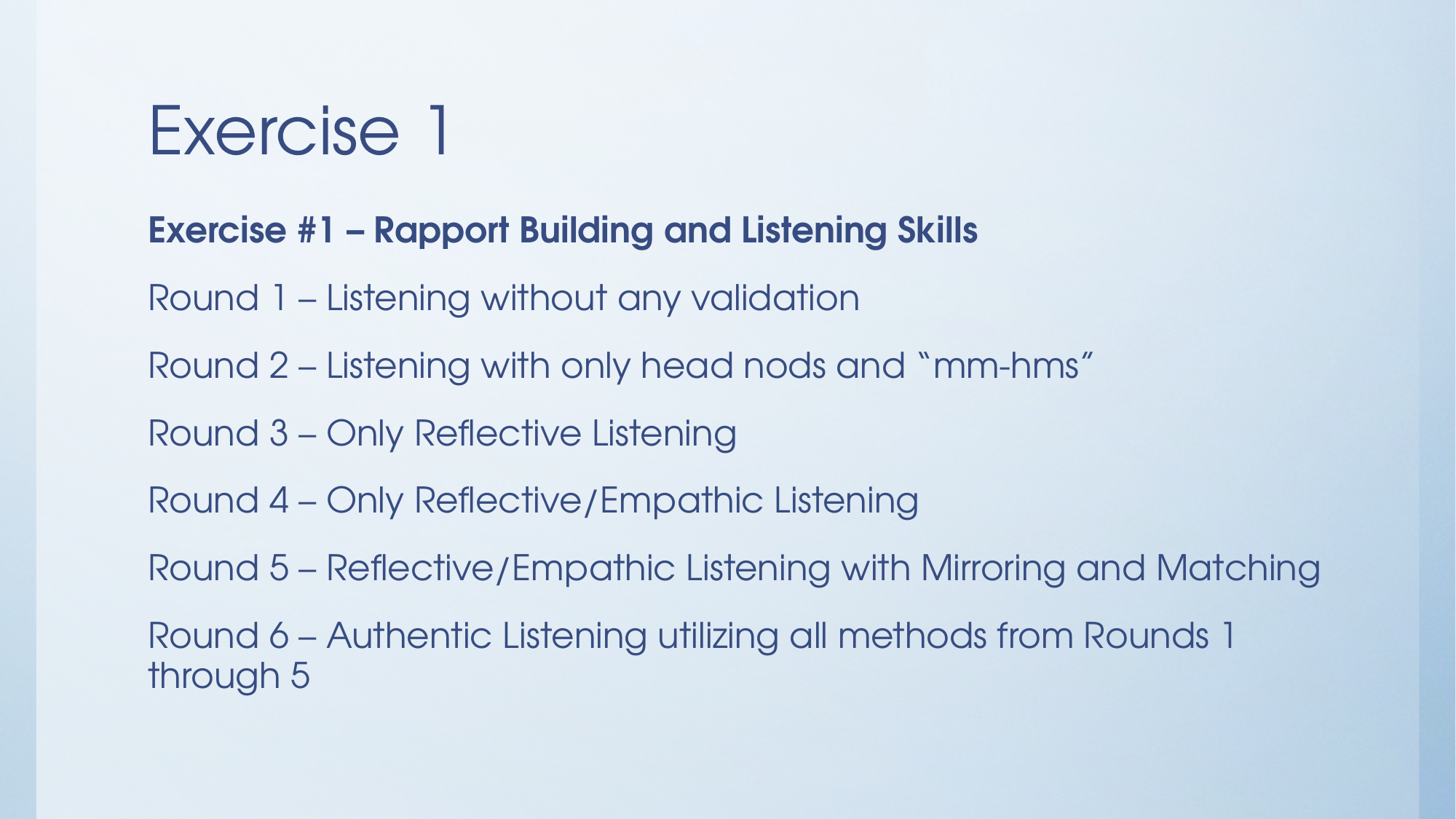

# Exercise 1
Exercise #1 – Rapport Building and Listening Skills
Round 1 – Listening without any validation
Round 2 – Listening with only head nods and “mm-hms”
Round 3 – Only Reflective Listening
Round 4 – Only Reflective/Empathic Listening
Round 5 – Reflective/Empathic Listening with Mirroring and Matching
Round 6 – Authentic Listening utilizing all methods from Rounds 1 through 5